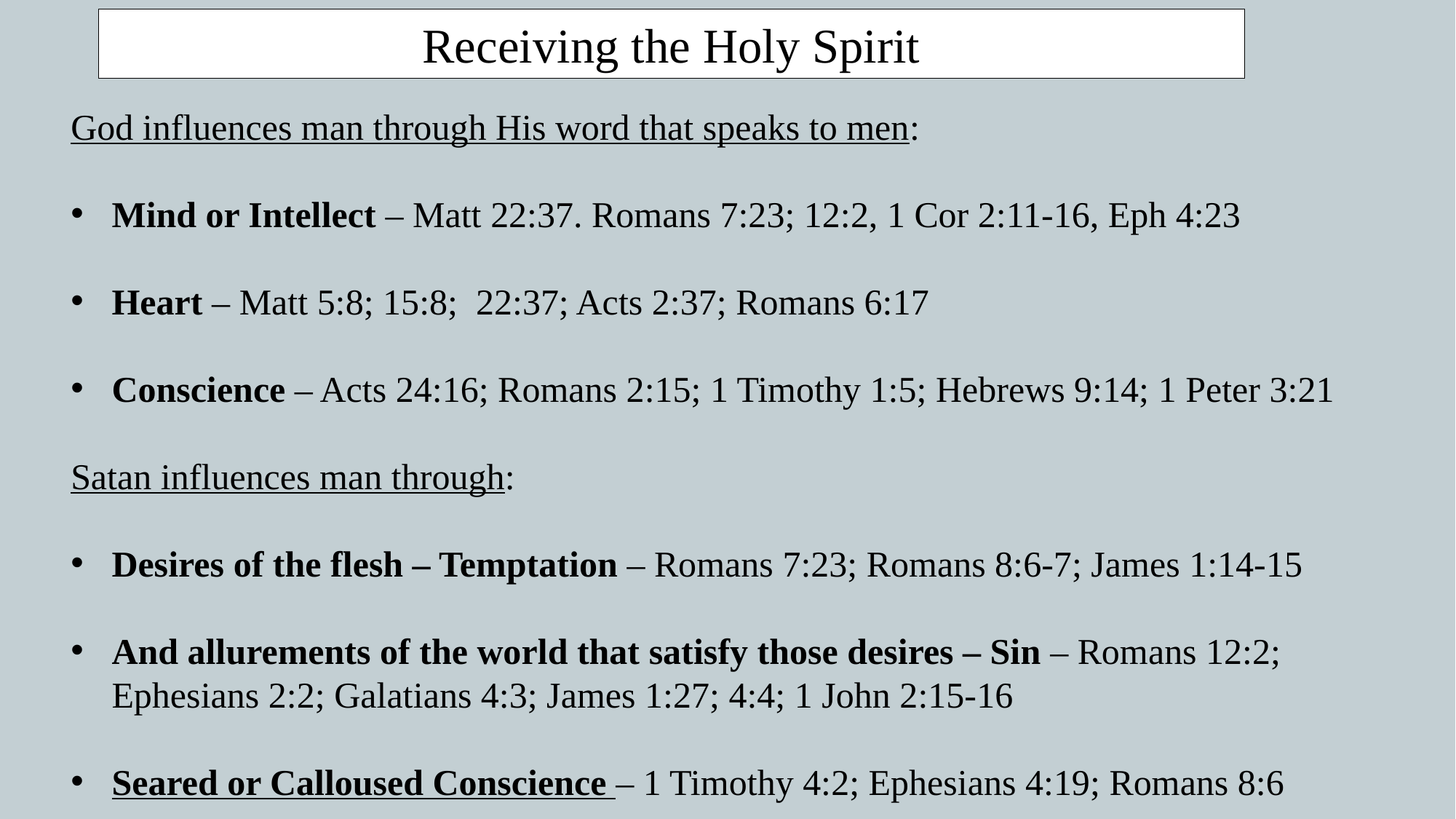

Receiving the Holy Spirit
God influences man through His word that speaks to men:

Mind or Intellect – Matt 22:37. Romans 7:23; 12:2, 1 Cor 2:11-16, Eph 4:23

Heart – Matt 5:8; 15:8;  22:37; Acts 2:37; Romans 6:17

Conscience – Acts 24:16; Romans 2:15; 1 Timothy 1:5; Hebrews 9:14; 1 Peter 3:21

Satan influences man through:

Desires of the flesh – Temptation – Romans 7:23; Romans 8:6-7; James 1:14-15

And allurements of the world that satisfy those desires – Sin – Romans 12:2; Ephesians 2:2; Galatians 4:3; James 1:27; 4:4; 1 John 2:15-16

Seared or Calloused Conscience – 1 Timothy 4:2; Ephesians 4:19; Romans 8:6